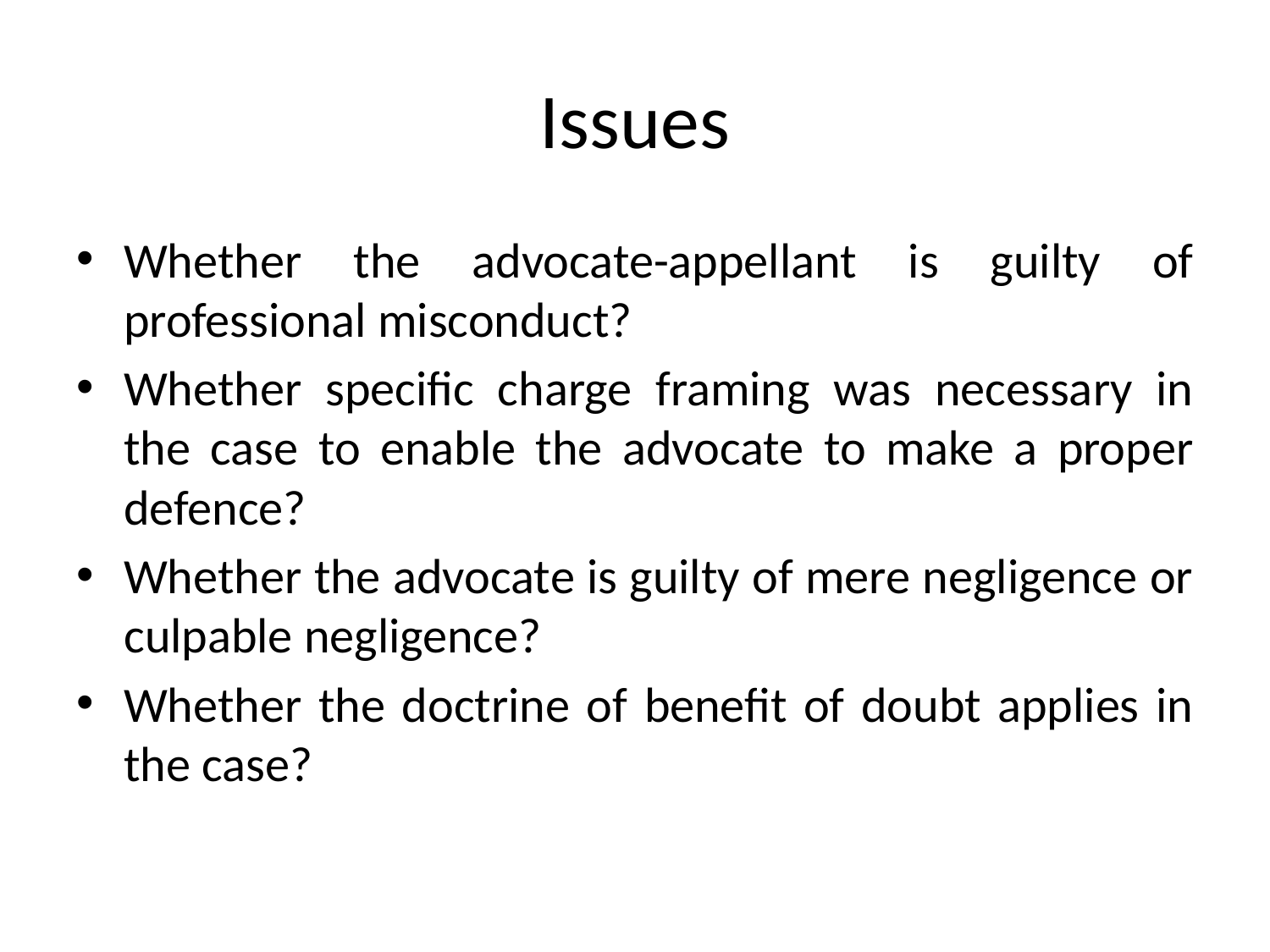

# Issues
Whether the advocate-appellant is guilty of professional misconduct?
Whether specific charge framing was necessary in the case to enable the advocate to make a proper defence?
Whether the advocate is guilty of mere negligence or culpable negligence?
Whether the doctrine of benefit of doubt applies in the case?